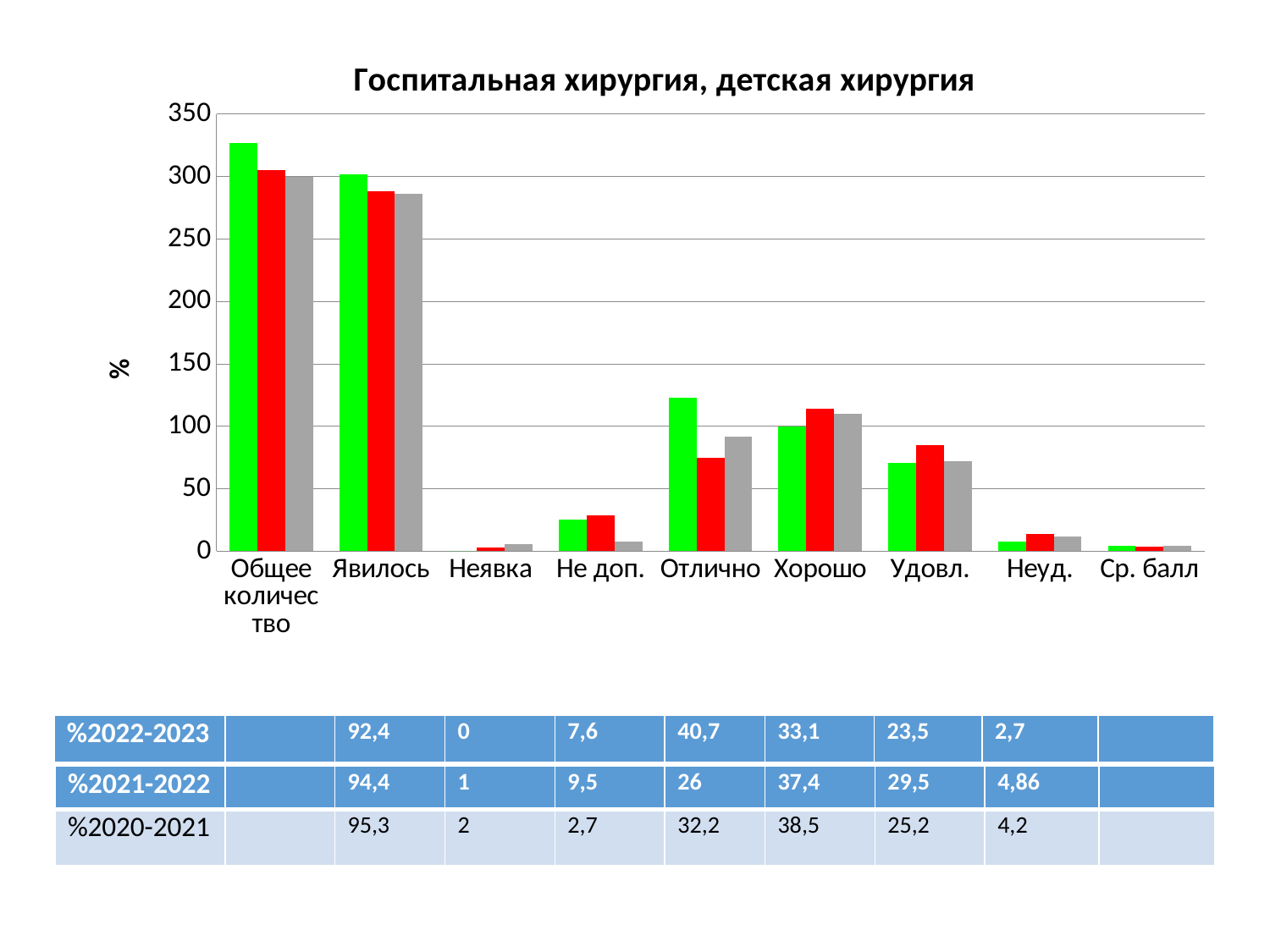

### Chart: Госпитальная хирургия, детская хирургия

| Category | 2022-2023г. | 2021-2022г. | 2020-2021г. |
|---|---|---|---|
| Общее количество | 327.0 | 305.0 | 300.0 |
| Явилось | 302.0 | 288.0 | 286.0 |
| Неявка | 0.0 | 3.0 | 6.0 |
| Не доп. | 25.0 | 29.0 | 8.0 |
| Отлично | 123.0 | 75.0 | 92.0 |
| Хорошо | 100.0 | 114.0 | 110.0 |
| Удовл. | 71.0 | 85.0 | 72.0 |
| Неуд. | 8.0 | 14.0 | 12.0 |
| Ср. балл | 4.12 | 3.86 | 3.98 |
| %2022-2023 |  | 92,4 | 0 | 7,6 | 40,7 | 33,1 | 23,5 | 2,7 |  |
| --- | --- | --- | --- | --- | --- | --- | --- | --- | --- |
| %2021-2022 |  | 94,4 | 1 | 9,5 | 26 | 37,4 | 29,5 | 4,86 |  |
| --- | --- | --- | --- | --- | --- | --- | --- | --- | --- |
| %2020-2021 |  | 95,3 | 2 | 2,7 | 32,2 | 38,5 | 25,2 | 4,2 |  |